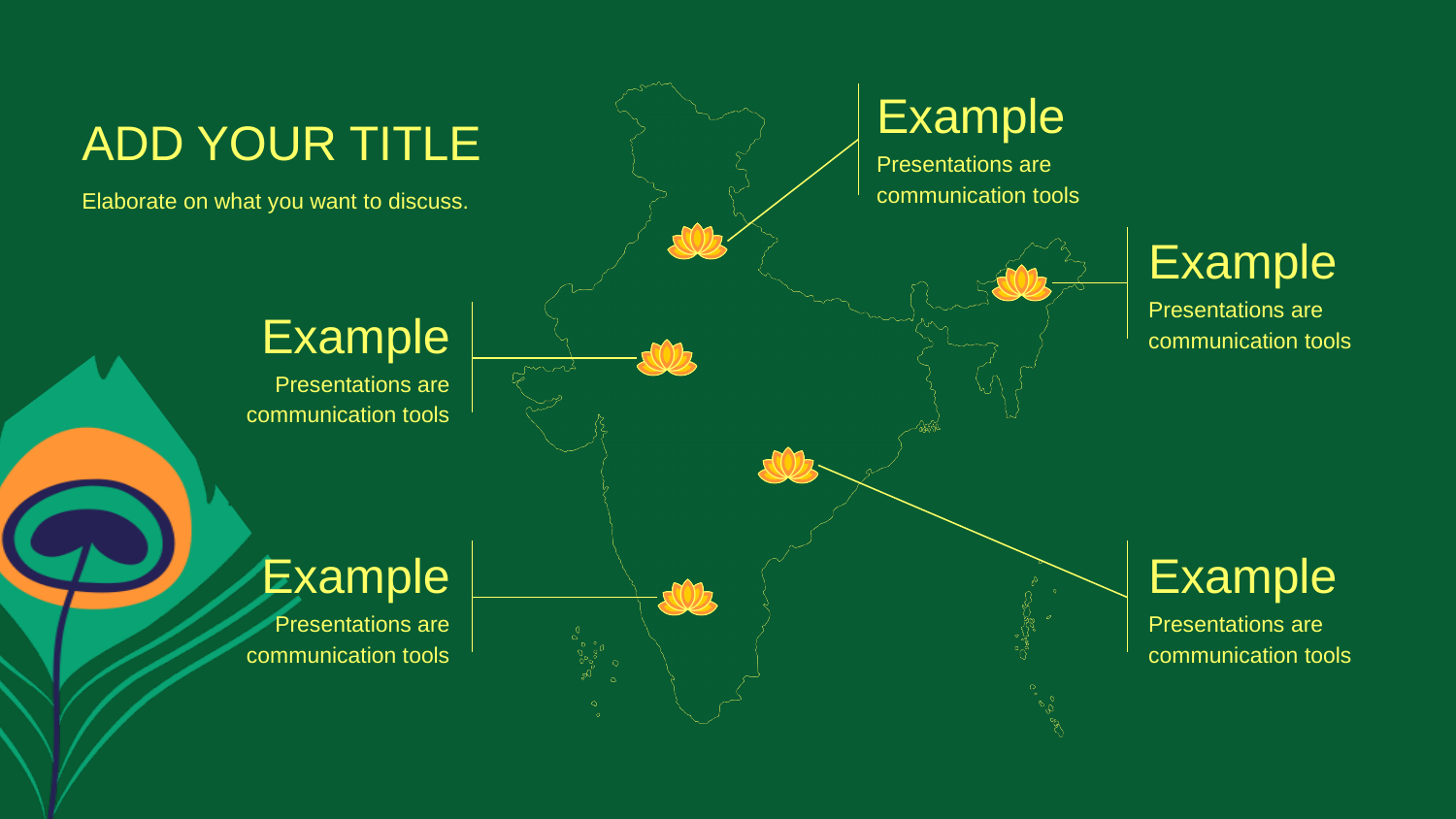

Example
ADD YOUR TITLE
Presentations are
communication tools
Elaborate on what you want to discuss.

Example

Presentations are
communication tools
Example

Presentations are
communication tools

Example
Example

Presentations are
communication tools
Presentations are
communication tools